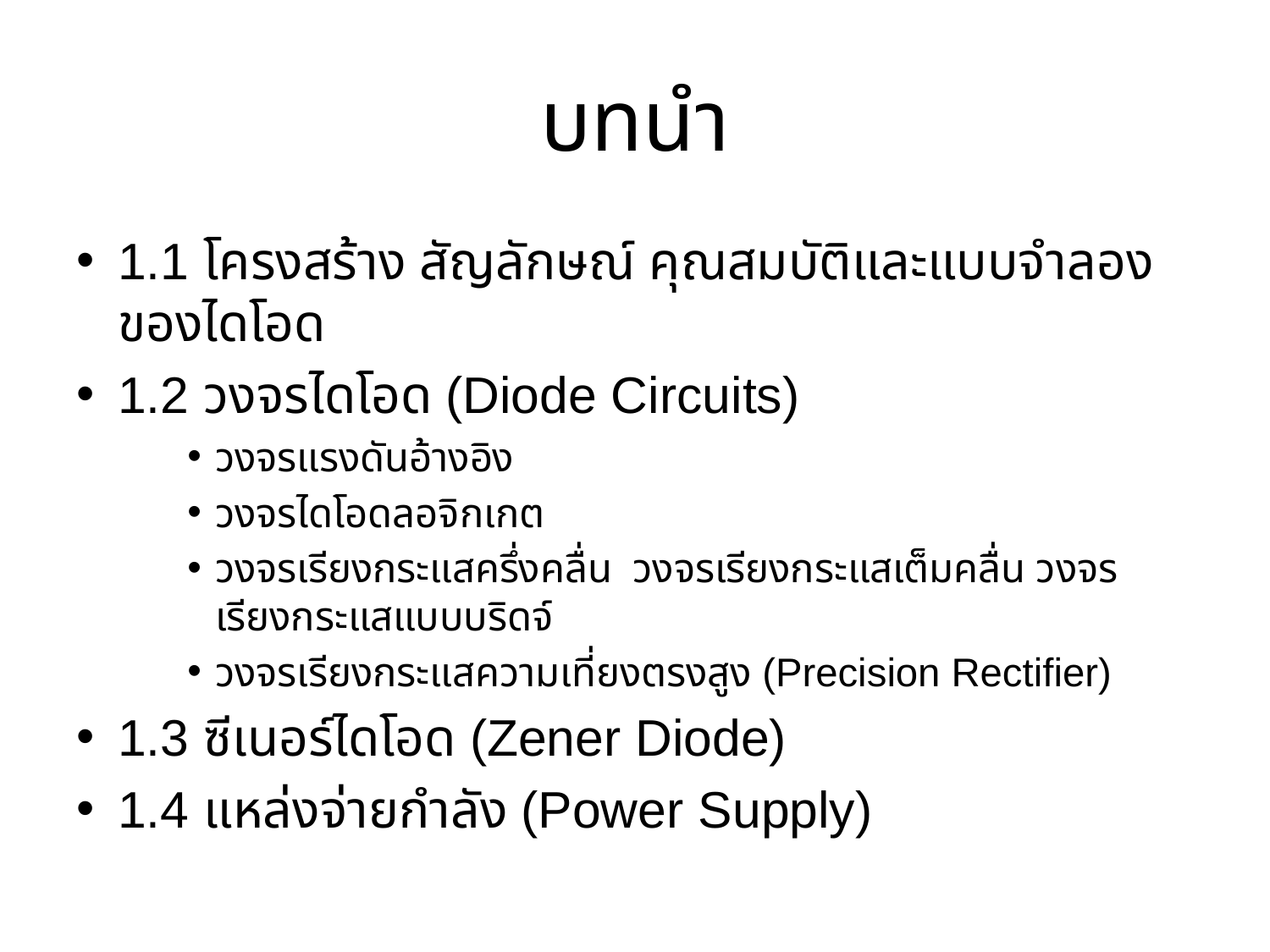

# บทนำ
1.1 โครงสร้าง สัญลักษณ์ คุณสมบัติและแบบจำลองของไดโอด
1.2 วงจรไดโอด (Diode Circuits)
วงจรแรงดันอ้างอิง
วงจรไดโอดลอจิกเกต
วงจรเรียงกระแสครึ่งคลื่น  วงจรเรียงกระแสเต็มคลื่น วงจรเรียงกระแสแบบบริดจ์
วงจรเรียงกระแสความเที่ยงตรงสูง (Precision Rectifier)
1.3 ซีเนอร์ไดโอด (Zener Diode)
1.4 แหล่งจ่ายกำลัง (Power Supply)